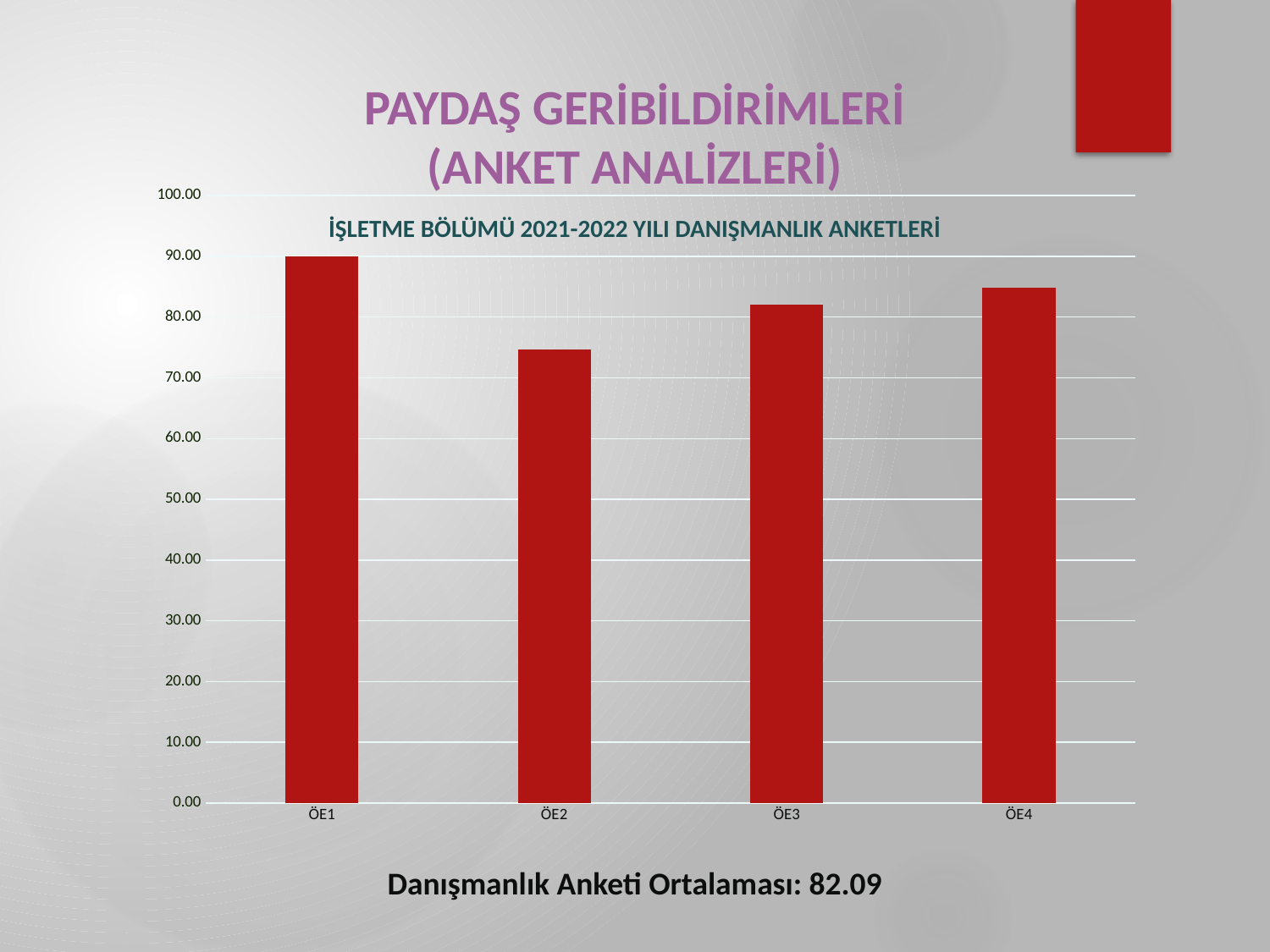

# PAYDAŞ GERİBİLDİRİMLERİ (ANKET ANALİZLERİ)

### Chart

| Category |  |
|---|---|
| ÖE1 | 90.0 |
| ÖE2 | 74.7272727272727 |
| ÖE3 | 82.0 |
| ÖE4 | 84.8717948717949 |
İŞLETME BÖLÜMÜ 2021-2022 YILI DANIŞMANLIK ANKETLERİ
Danışmanlık Anketi Ortalaması: 82.09